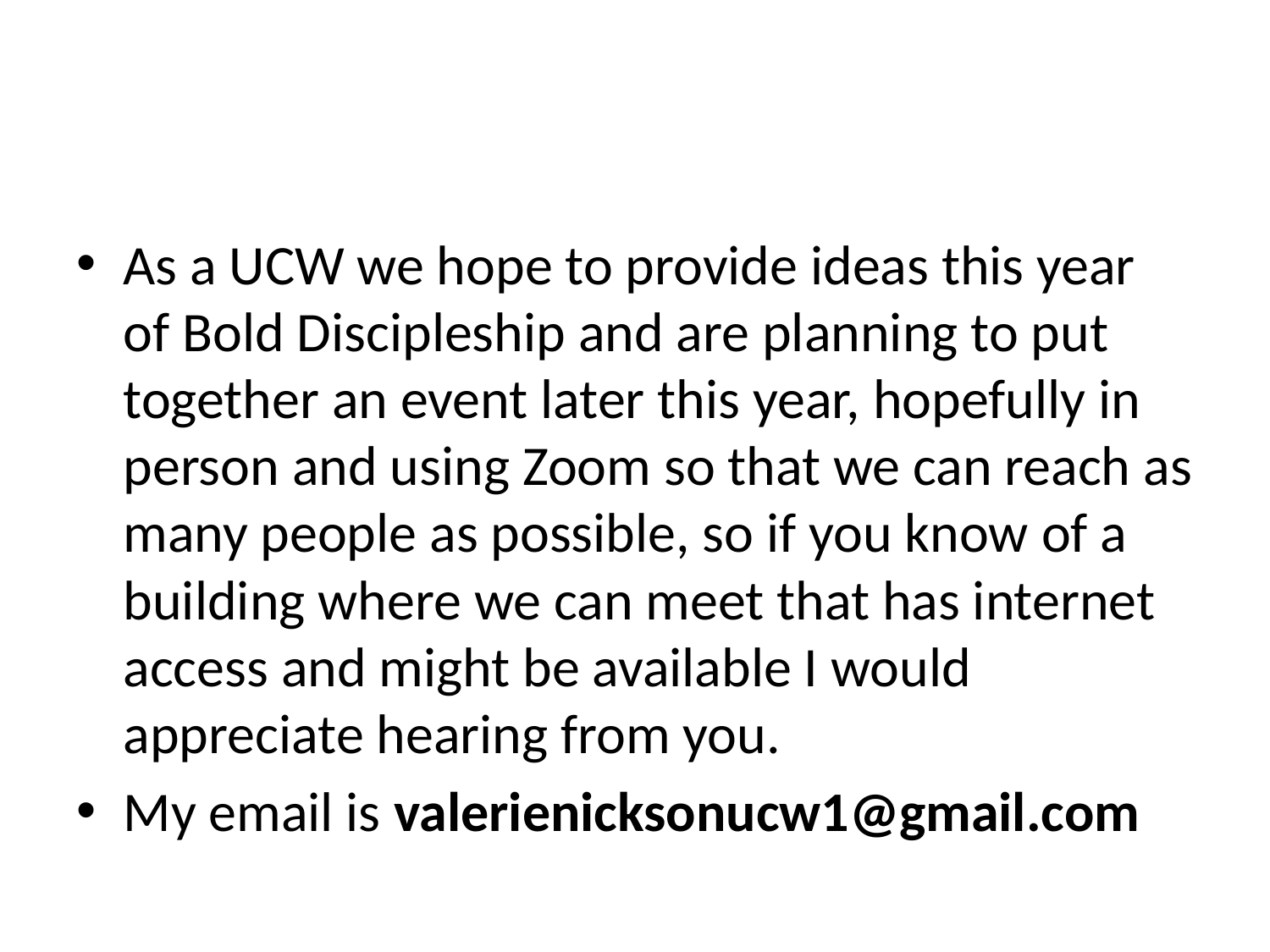

#
As a UCW we hope to provide ideas this year of Bold Discipleship and are planning to put together an event later this year, hopefully in person and using Zoom so that we can reach as many people as possible, so if you know of a building where we can meet that has internet access and might be available I would appreciate hearing from you.
My email is valerienicksonucw1@gmail.com